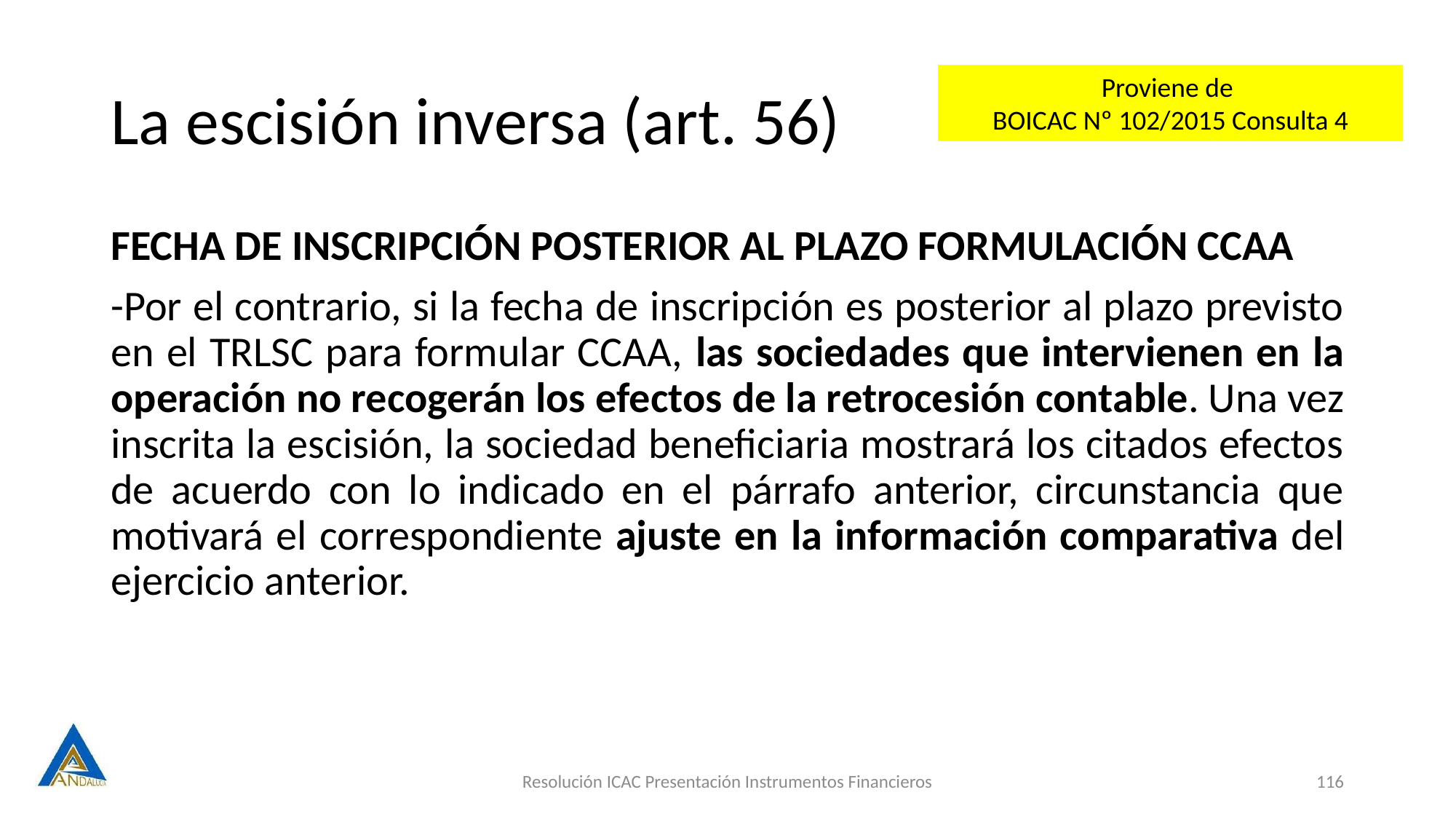

# La escisión inversa (art. 56)
Proviene de
BOICAC Nº 102/2015 Consulta 4
FECHA DE INSCRIPCIÓN POSTERIOR AL PLAZO FORMULACIÓN CCAA
-Por el contrario, si la fecha de inscripción es posterior al plazo previsto en el TRLSC para formular CCAA, las sociedades que intervienen en la operación no recogerán los efectos de la retrocesión contable. Una vez inscrita la escisión, la sociedad beneficiaria mostrará los citados efectos de acuerdo con lo indicado en el párrafo anterior, circunstancia que motivará el correspondiente ajuste en la información comparativa del ejercicio anterior.
Resolución ICAC Presentación Instrumentos Financieros
116